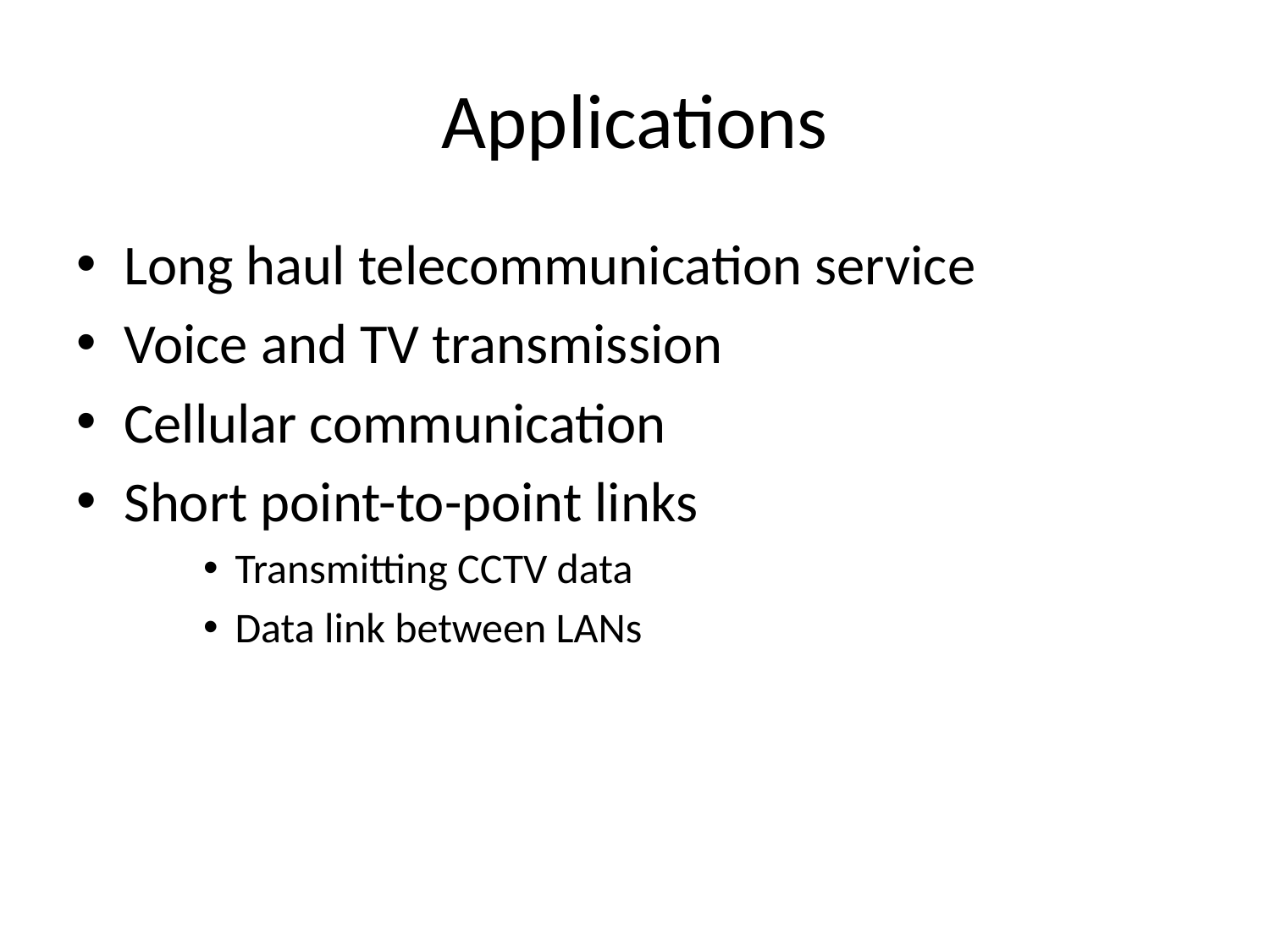

# Applications
Long haul telecommunication service
Voice and TV transmission
Cellular communication
Short point-to-point links
Transmitting CCTV data
Data link between LANs